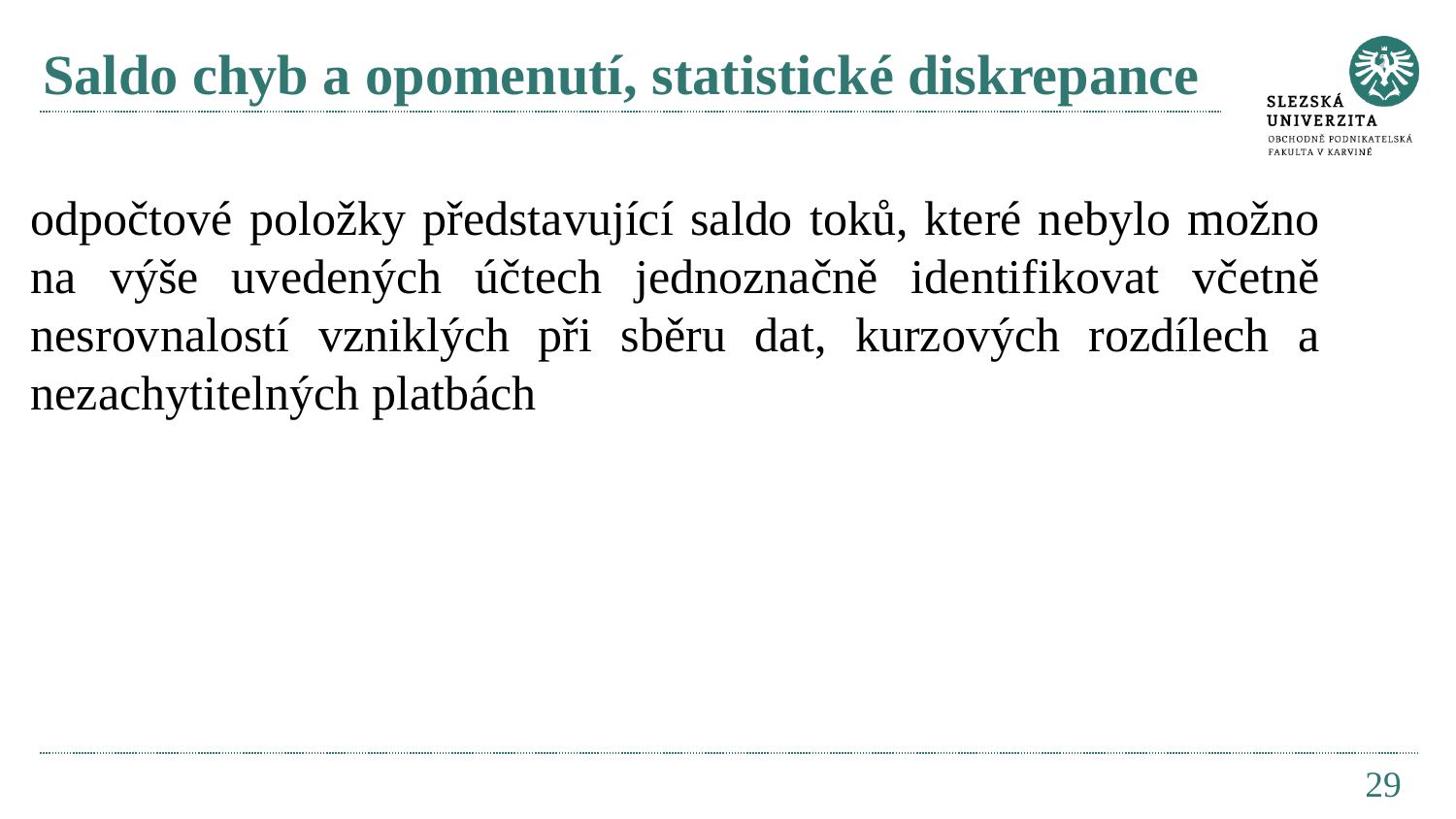

# Saldo chyb a opomenutí, statistické diskrepance
odpočtové položky představující saldo toků, které nebylo možno na výše uvedených účtech jednoznačně identifikovat včetně nesrovnalostí vzniklých při sběru dat, kurzových rozdílech a nezachytitelných platbách

29